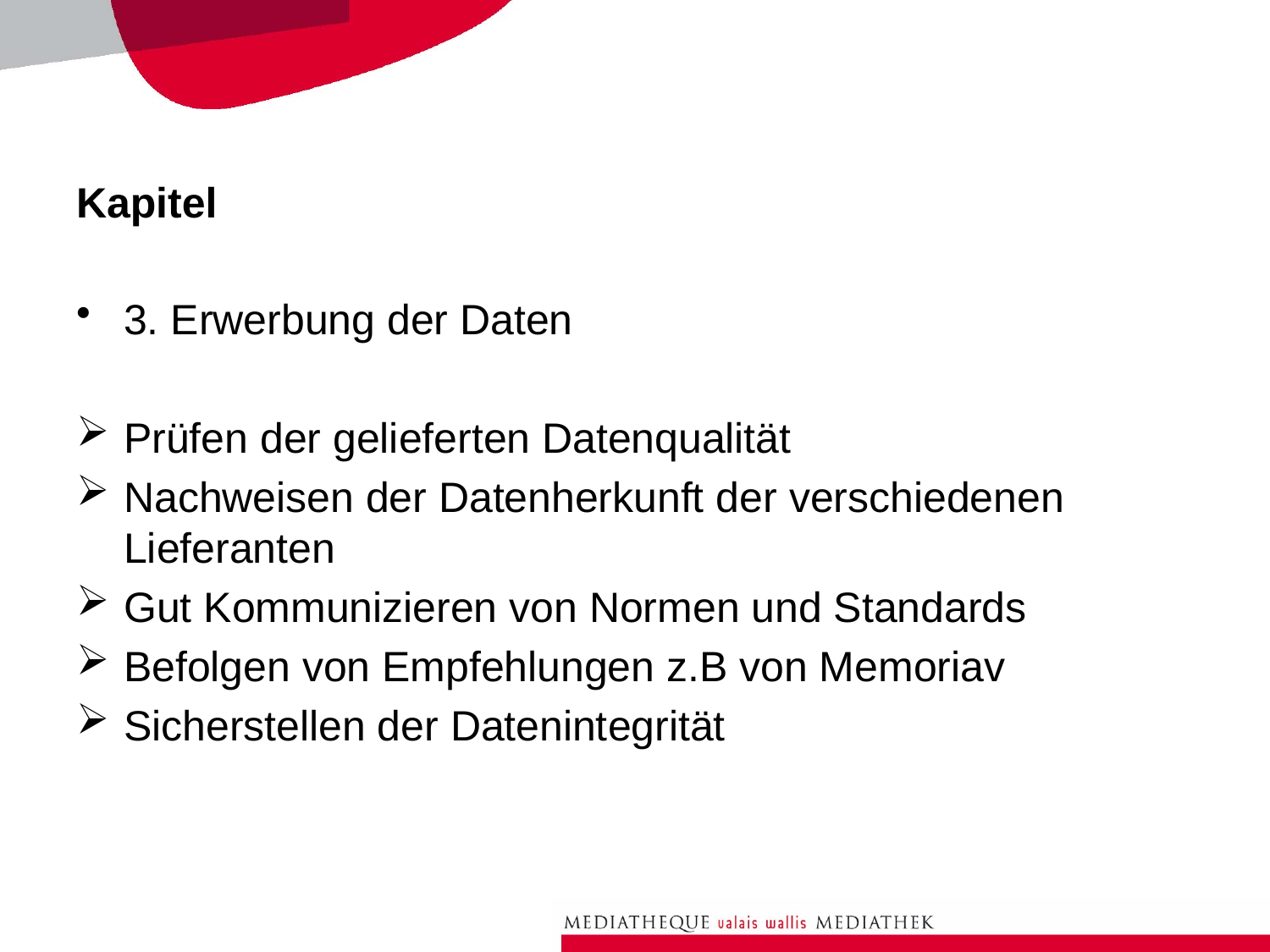

# Kapitel
3. Erwerbung der Daten

Prüfen der gelieferten Datenqualität
Nachweisen der Datenherkunft der verschiedenen Lieferanten
Gut Kommunizieren von Normen und Standards
Befolgen von Empfehlungen z.B von Memoriav
Sicherstellen der Datenintegrität